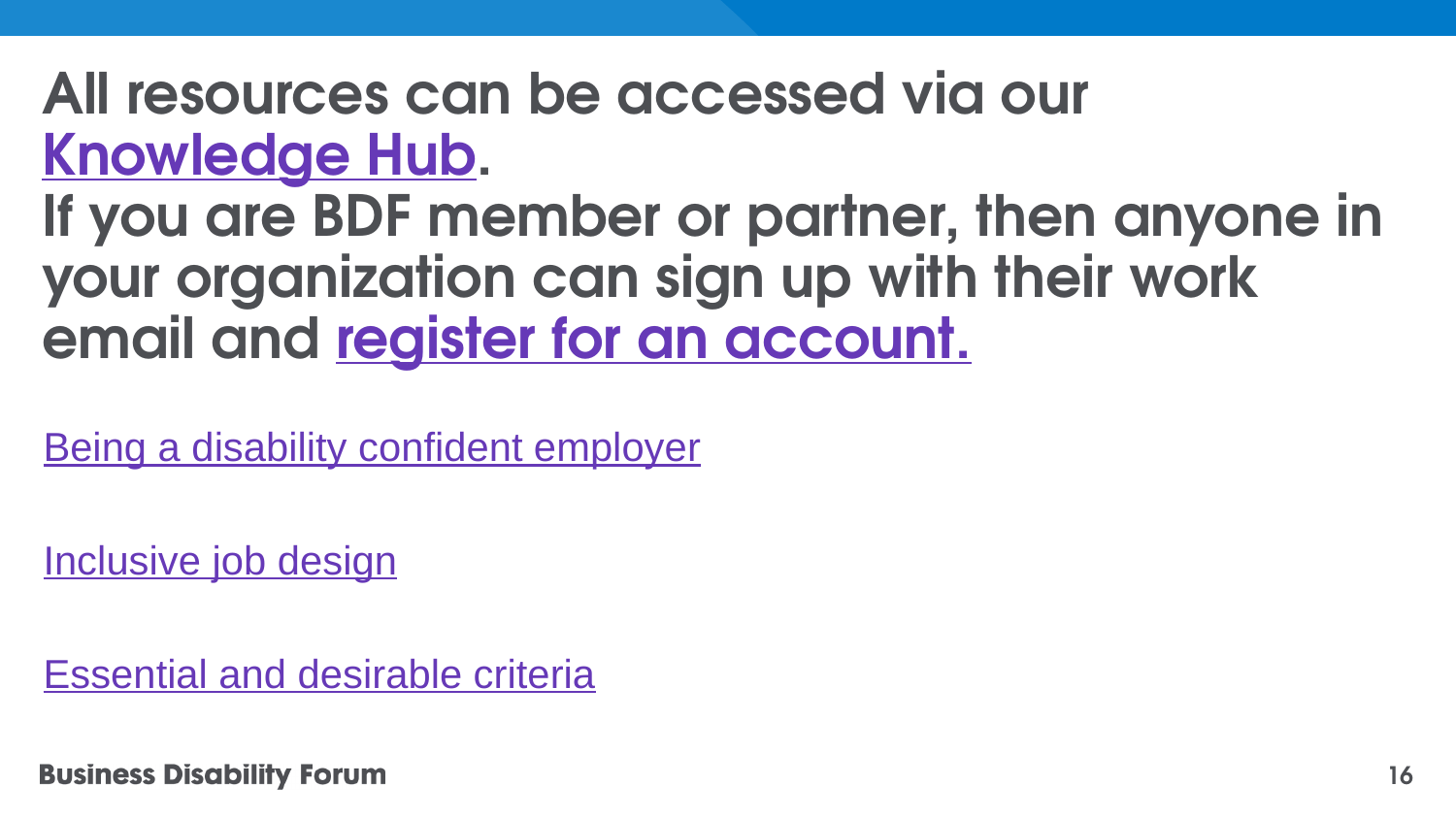

# All resources can be accessed via our Knowledge Hub. If you are BDF member or partner, then anyone in your organization can sign up with their work email and register for an account.

Being a disability confident employer

Inclusive job design

Essential and desirable criteria